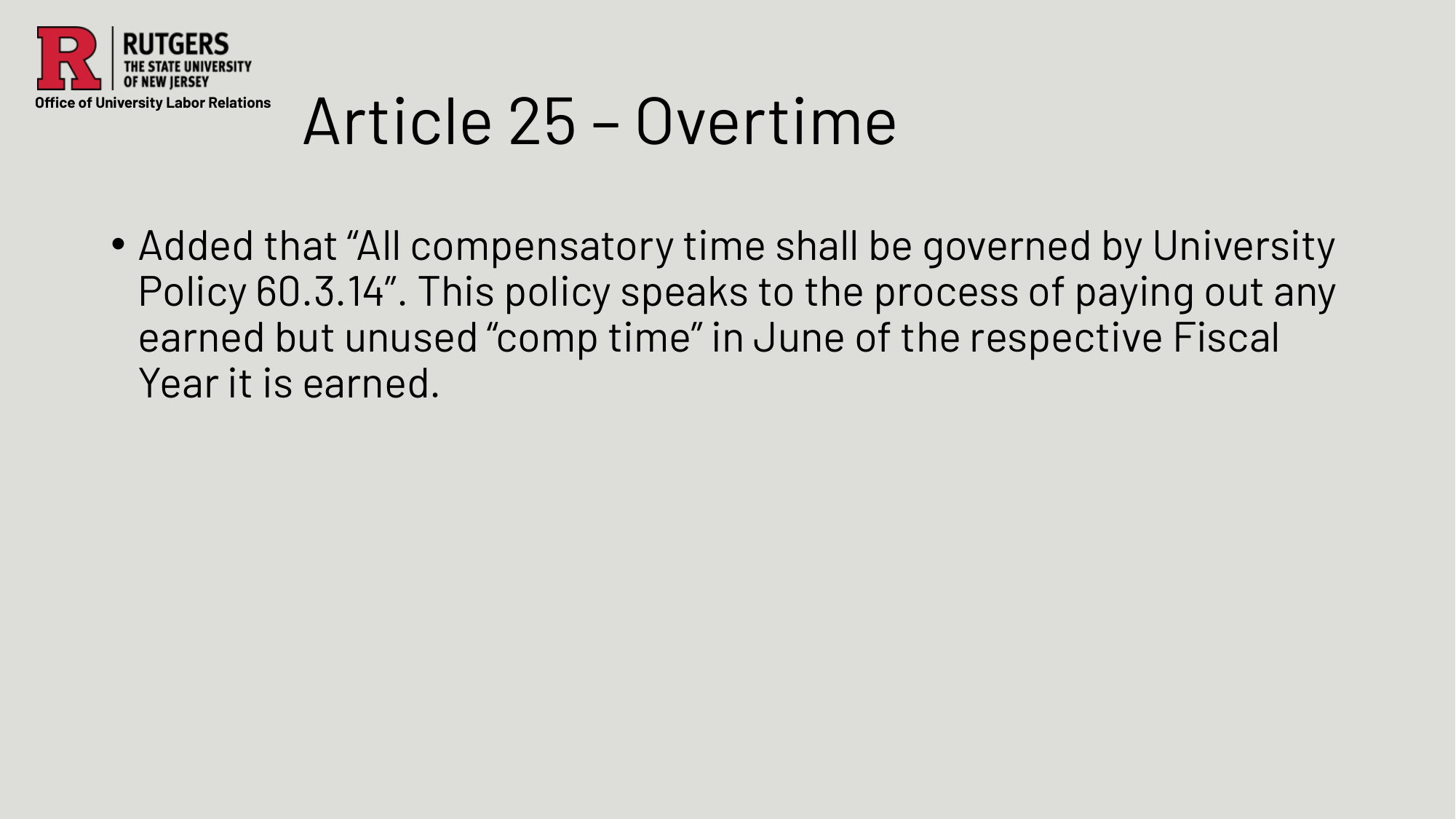

# Article 25 – Overtime
Added that “All compensatory time shall be governed by University Policy 60.3.14”. This policy speaks to the process of paying out any earned but unused “comp time” in June of the respective Fiscal Year it is earned.